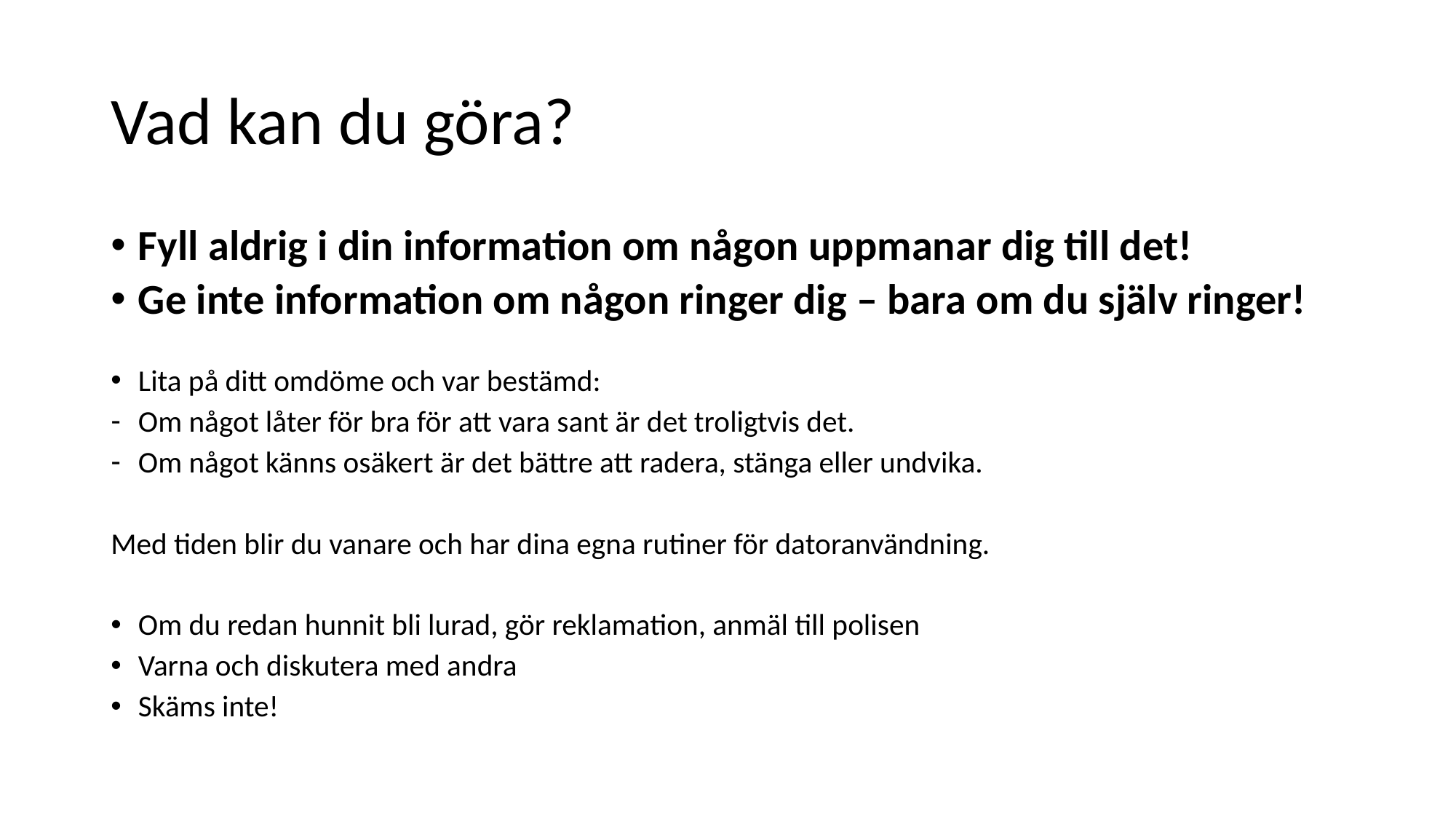

# Vad kan du göra?
Fyll aldrig i din information om någon uppmanar dig till det!
Ge inte information om någon ringer dig – bara om du själv ringer!

Lita på ditt omdöme och var bestämd:
Om något låter för bra för att vara sant är det troligtvis det.
Om något känns osäkert är det bättre att radera, stänga eller undvika.

Med tiden blir du vanare och har dina egna rutiner för datoranvändning.

Om du redan hunnit bli lurad, gör reklamation, anmäl till polisen
Varna och diskutera med andra
Skäms inte!